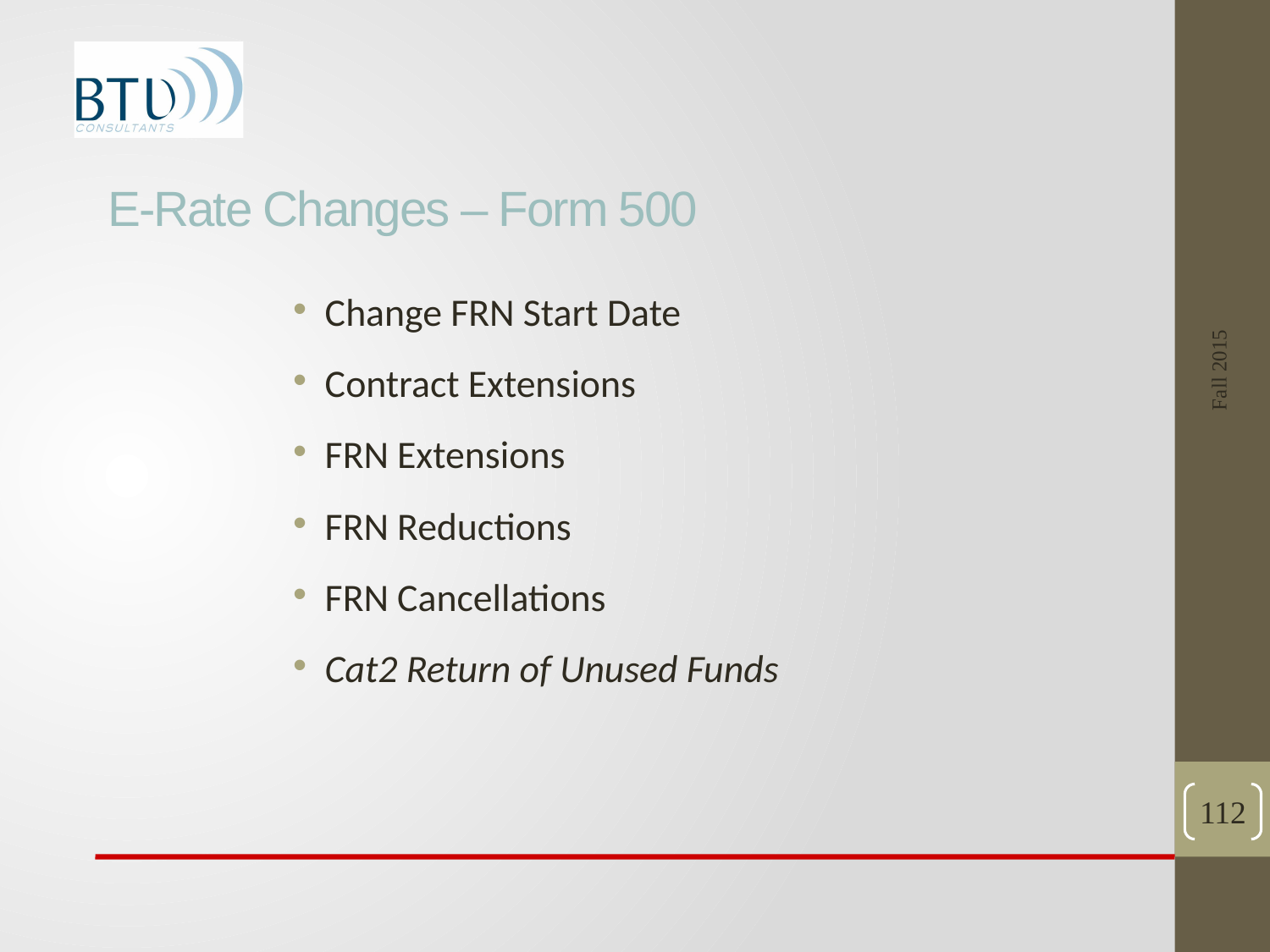

# E-Rate Changes – Form 500
Fall 2015

Change FRN Start Date

Contract Extensions

FRN Extensions

FRN Reductions

FRN Cancellations

Cat2 Return of Unused Funds

112